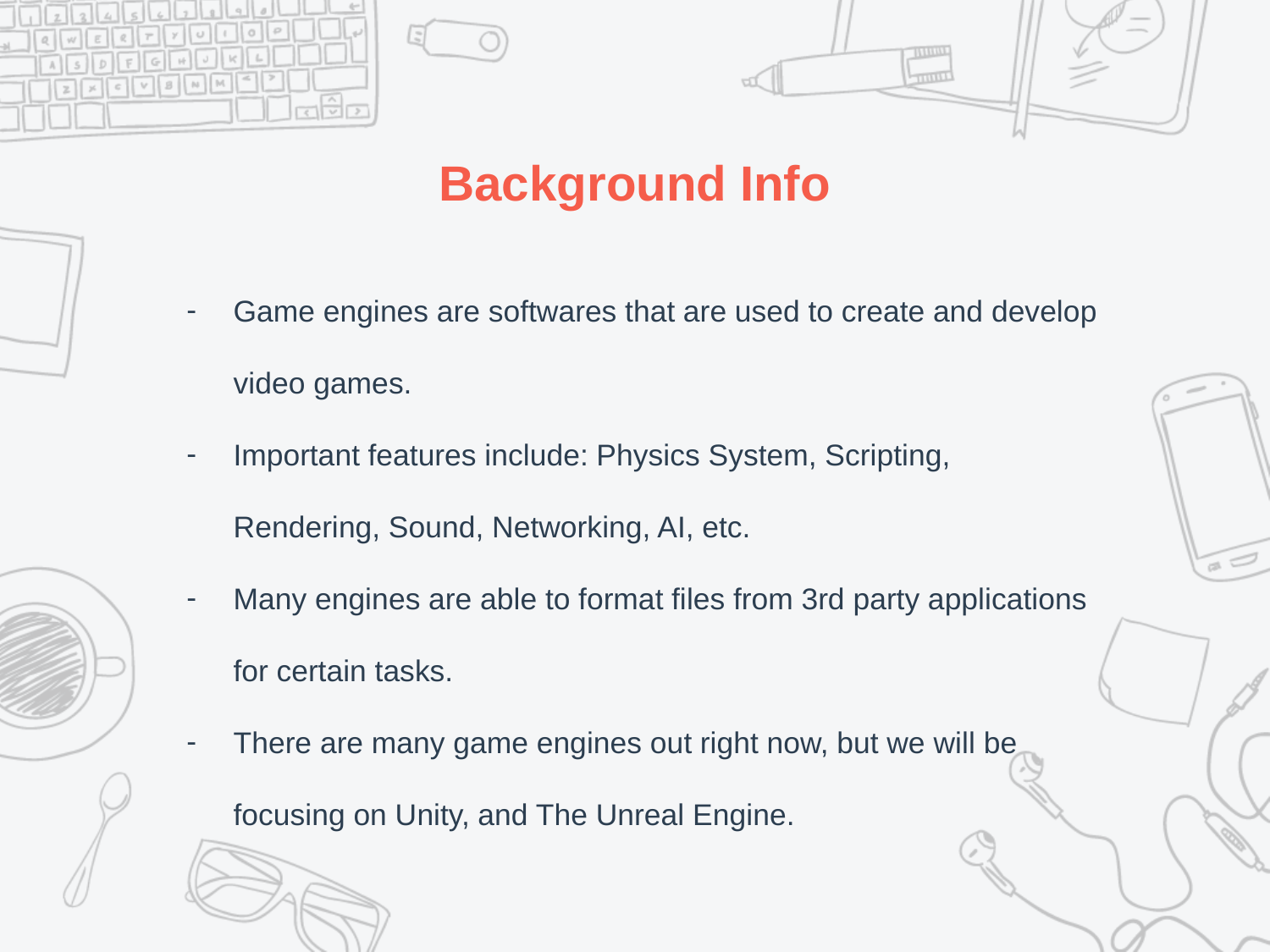

# Background Info
Game engines are softwares that are used to create and develop video games.
Important features include: Physics System, Scripting, Rendering, Sound, Networking, AI, etc.
Many engines are able to format files from 3rd party applications for certain tasks.
There are many game engines out right now, but we will be focusing on Unity, and The Unreal Engine.